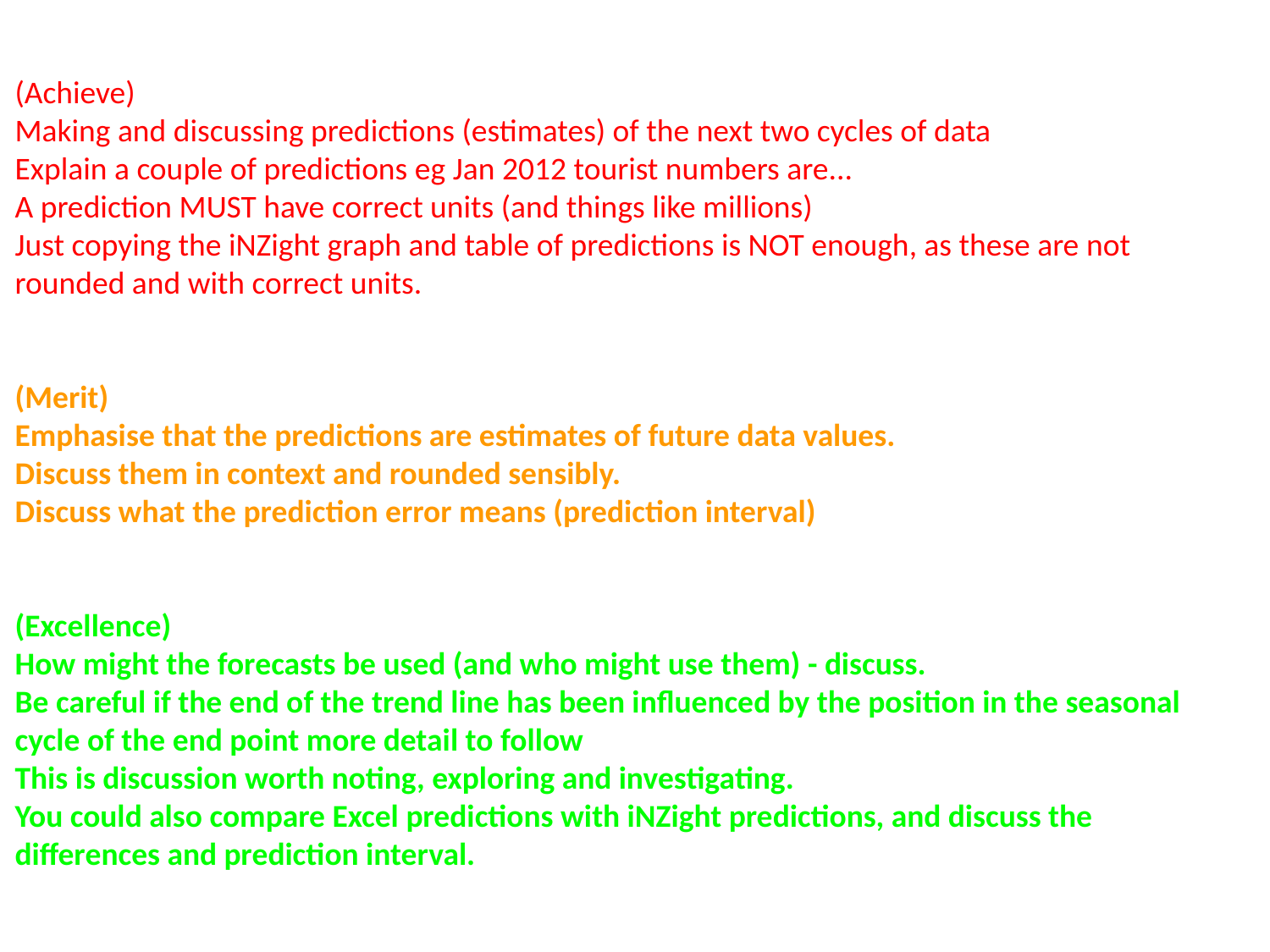

(Achieve)
Making and discussing predictions (estimates) of the next two cycles of data
Explain a couple of predictions eg Jan 2012 tourist numbers are...
A prediction MUST have correct units (and things like millions)
Just copying the iNZight graph and table of predictions is NOT enough, as these are not rounded and with correct units.

(Merit)
Emphasise that the predictions are estimates of future data values.
Discuss them in context and rounded sensibly.
Discuss what the prediction error means (prediction interval)

(Excellence)
How might the forecasts be used (and who might use them) - discuss.
Be careful if the end of the trend line has been influenced by the position in the seasonal cycle of the end point more detail to follow
This is discussion worth noting, exploring and investigating.
You could also compare Excel predictions with iNZight predictions, and discuss the differences and prediction interval.